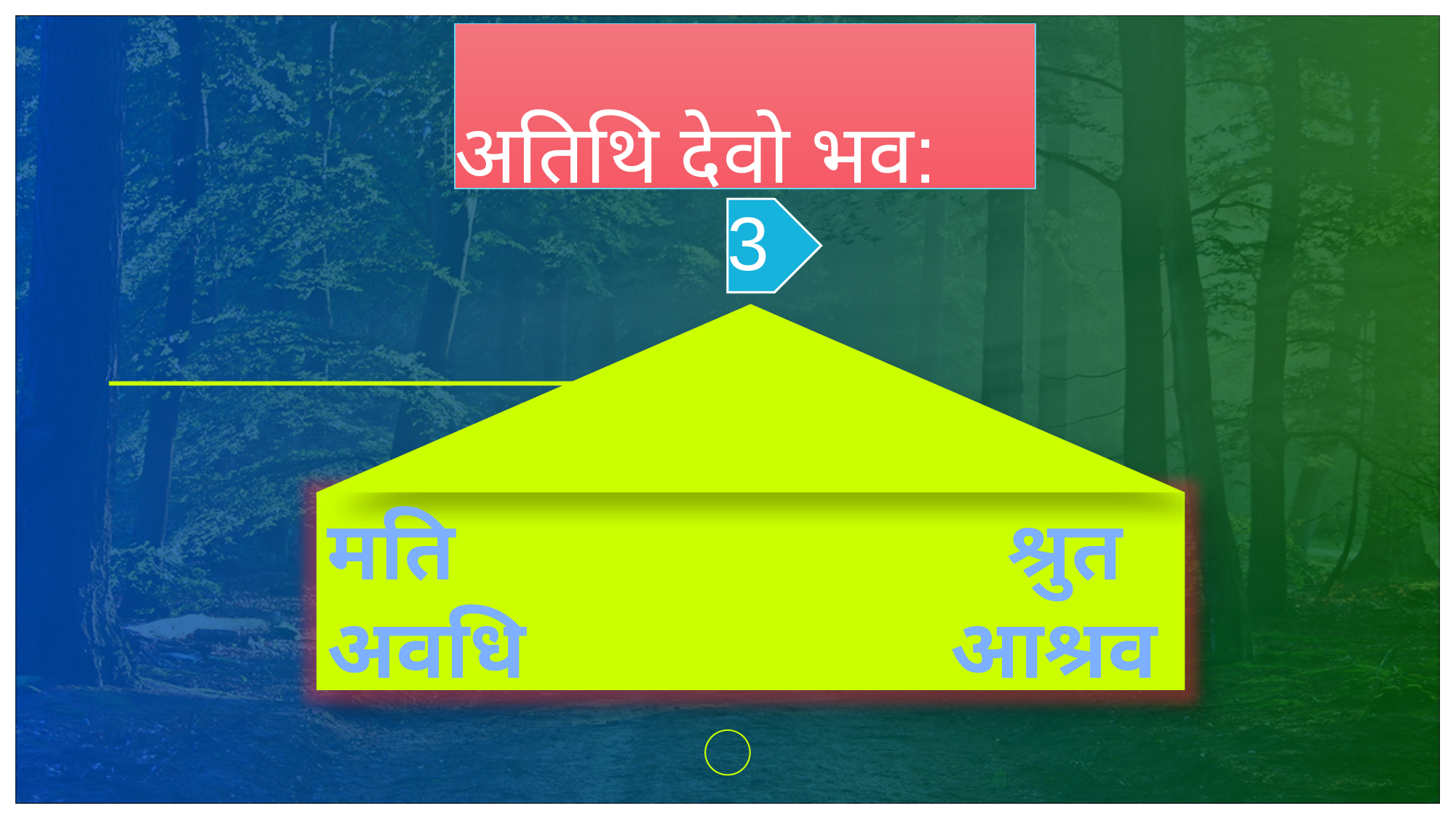

# अतिथि देवो भव:
3

मति                          श्रुत
अवधि                    आश्रव